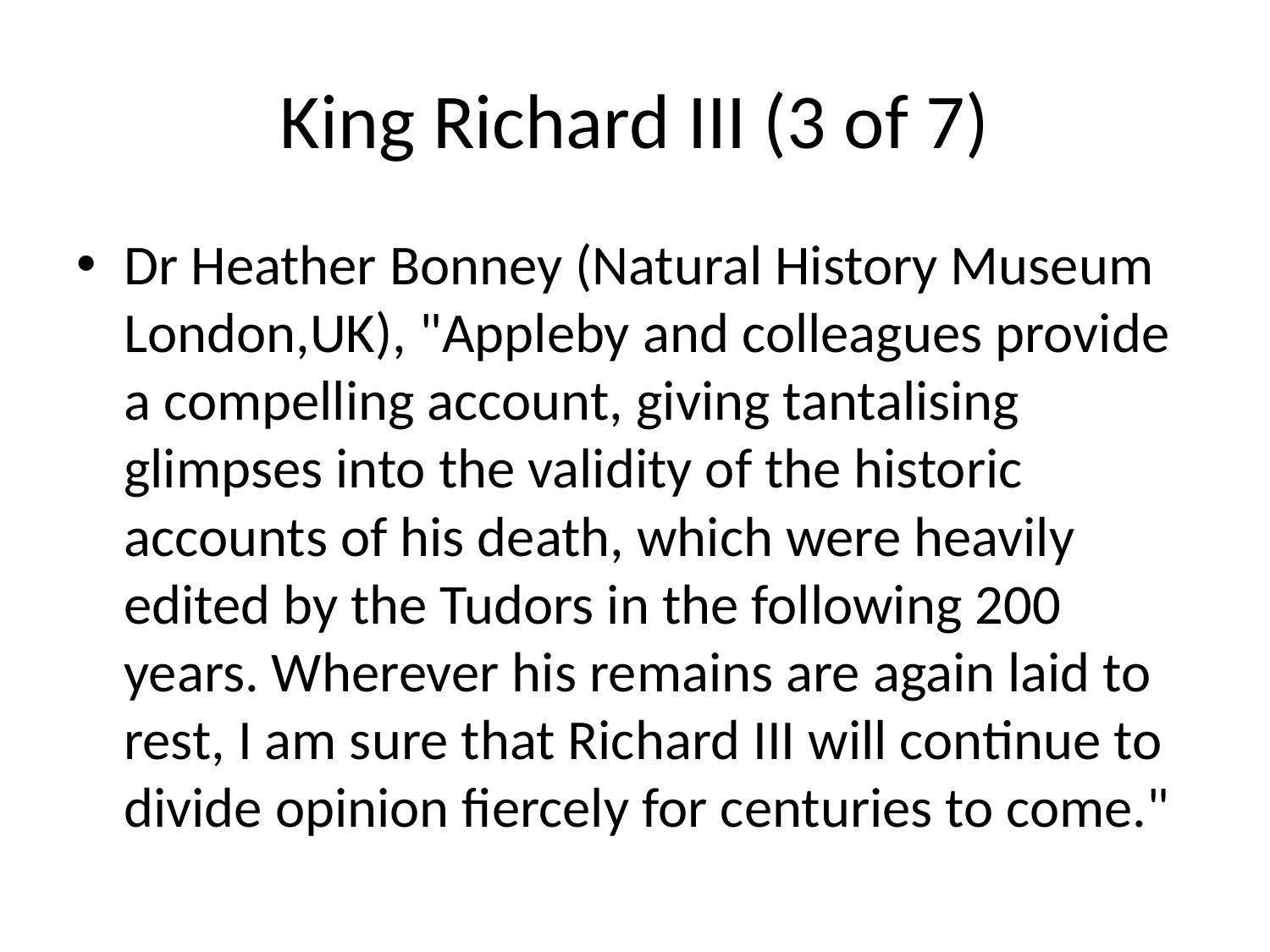

# King Richard III (3 of 7)
Dr Heather Bonney (Natural History Museum London,UK), "Appleby and colleagues provide a compelling account, giving tantalising glimpses into the validity of the historic accounts of his death, which were heavily edited by the Tudors in the following 200 years. Wherever his remains are again laid to rest, I am sure that Richard III will continue to divide opinion fiercely for centuries to come."